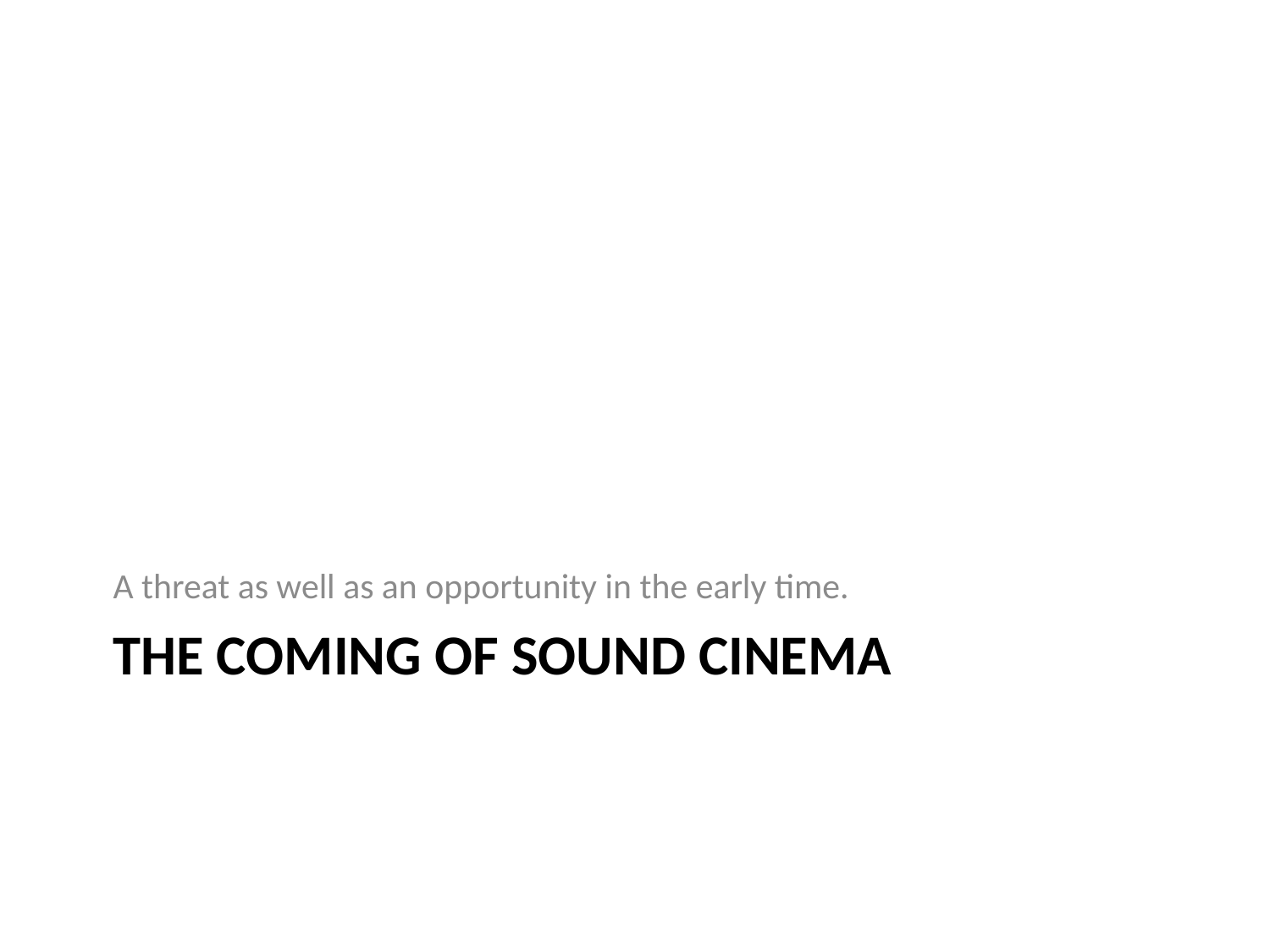

A threat as well as an opportunity in the early time.
# The coming of Sound Cinema